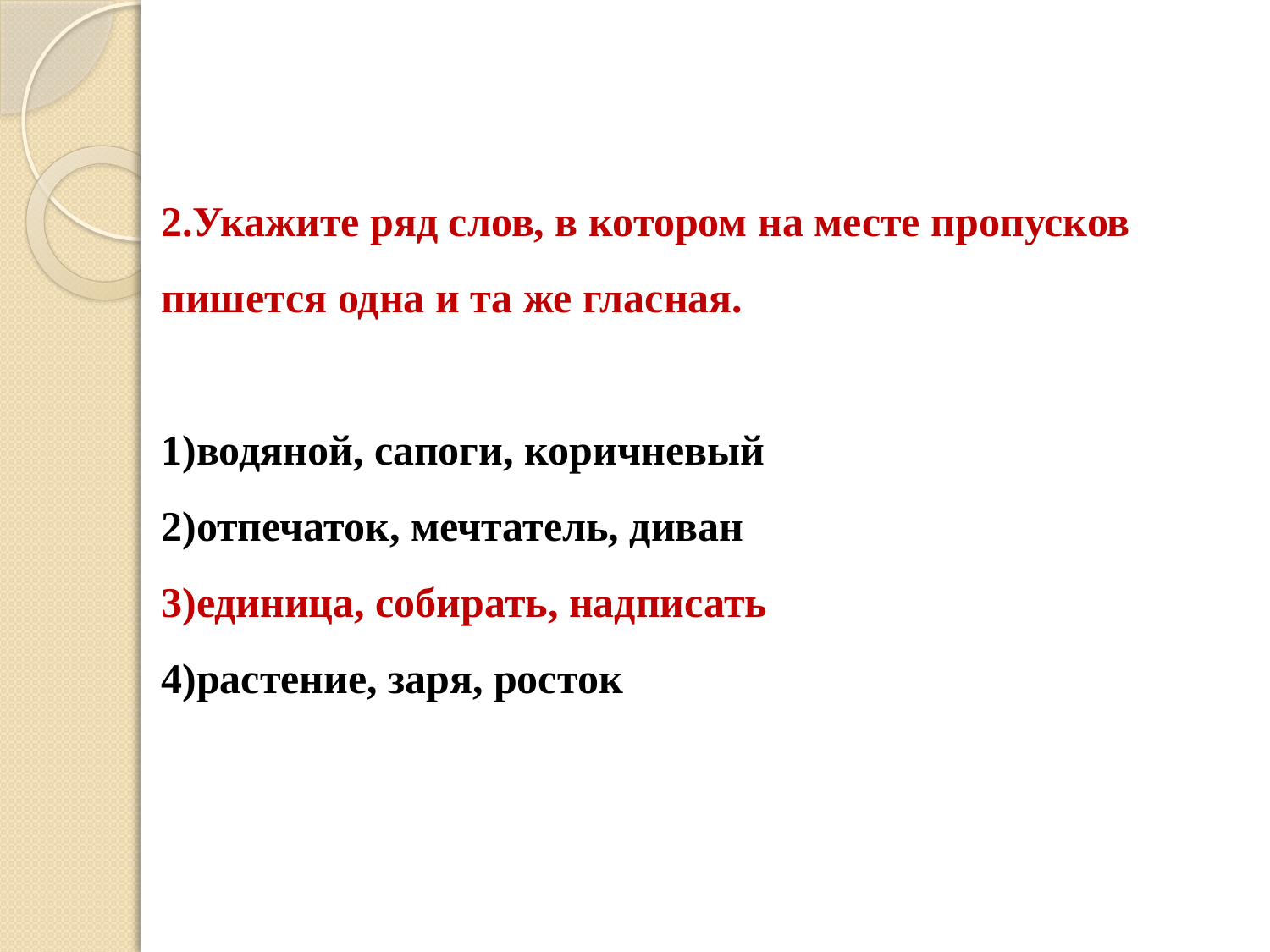

# 2.Укажите ряд слов, в котором на месте пропусков пишется одна и та же гласная. 1)водяной, сапоги, коричневый 2)отпечаток, мечтатель, диван 3)единица, собирать, надписать 4)растение, заря, росток